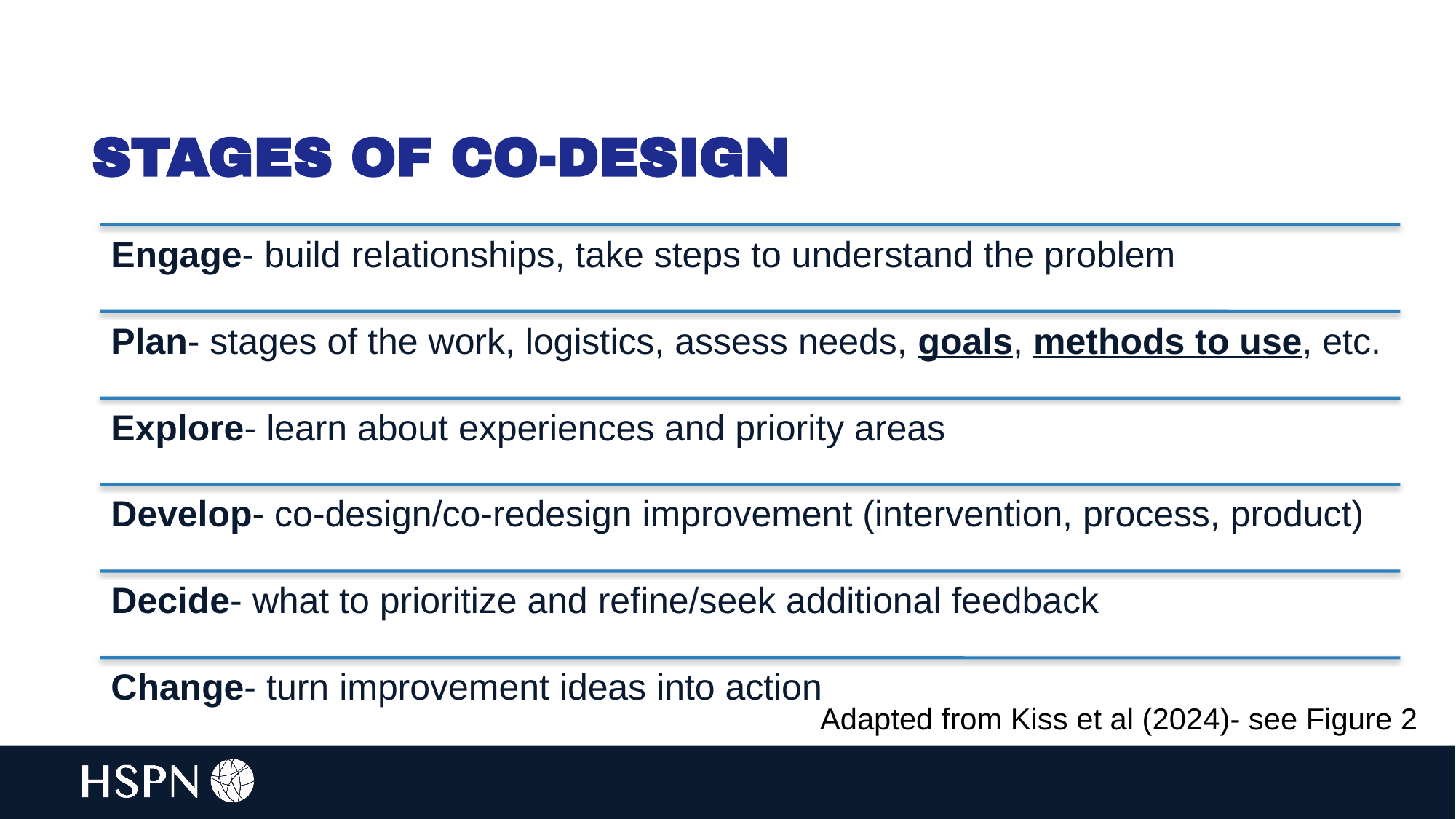

Stages of co-design
Engage- build relationships, take steps to understand the problem
Plan- stages of the work, logistics, assess needs, goals, methods to use, etc.
Explore- learn about experiences and priority areas
Develop- co-design/co-redesign improvement (intervention, process, product)
Decide- what to prioritize and refine/seek additional feedback
Change- turn improvement ideas into action
Adapted from Kiss et al (2024)- see Figure 2